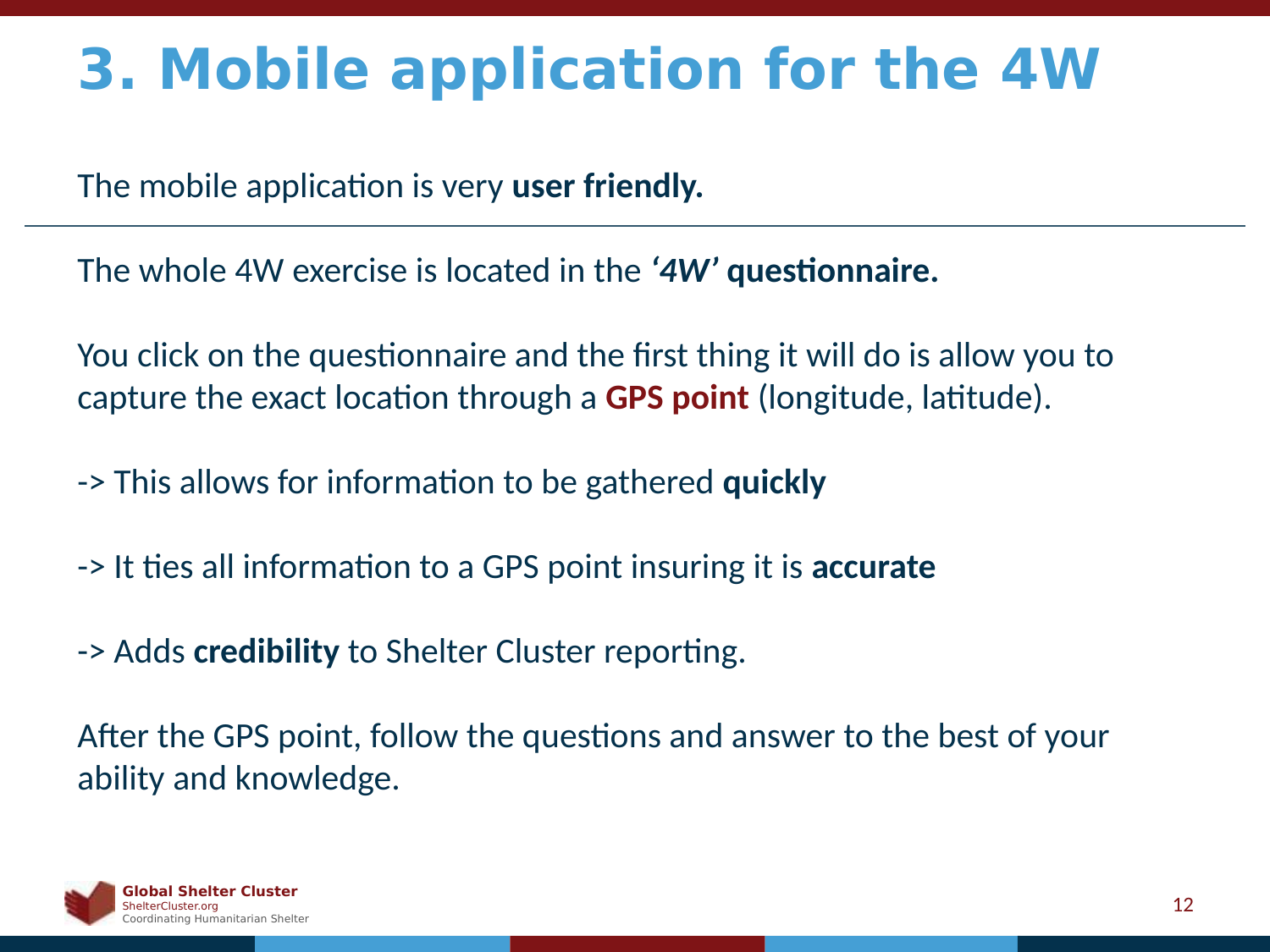

# 3. Mobile application for the 4W
The mobile application is very user friendly.

The whole 4W exercise is located in the ‘4W’ questionnaire.

You click on the questionnaire and the first thing it will do is allow you to capture the exact location through a GPS point (longitude, latitude).
-> This allows for information to be gathered quickly

-> It ties all information to a GPS point insuring it is accurate

-> Adds credibility to Shelter Cluster reporting.

After the GPS point, follow the questions and answer to the best of your ability and knowledge.
12